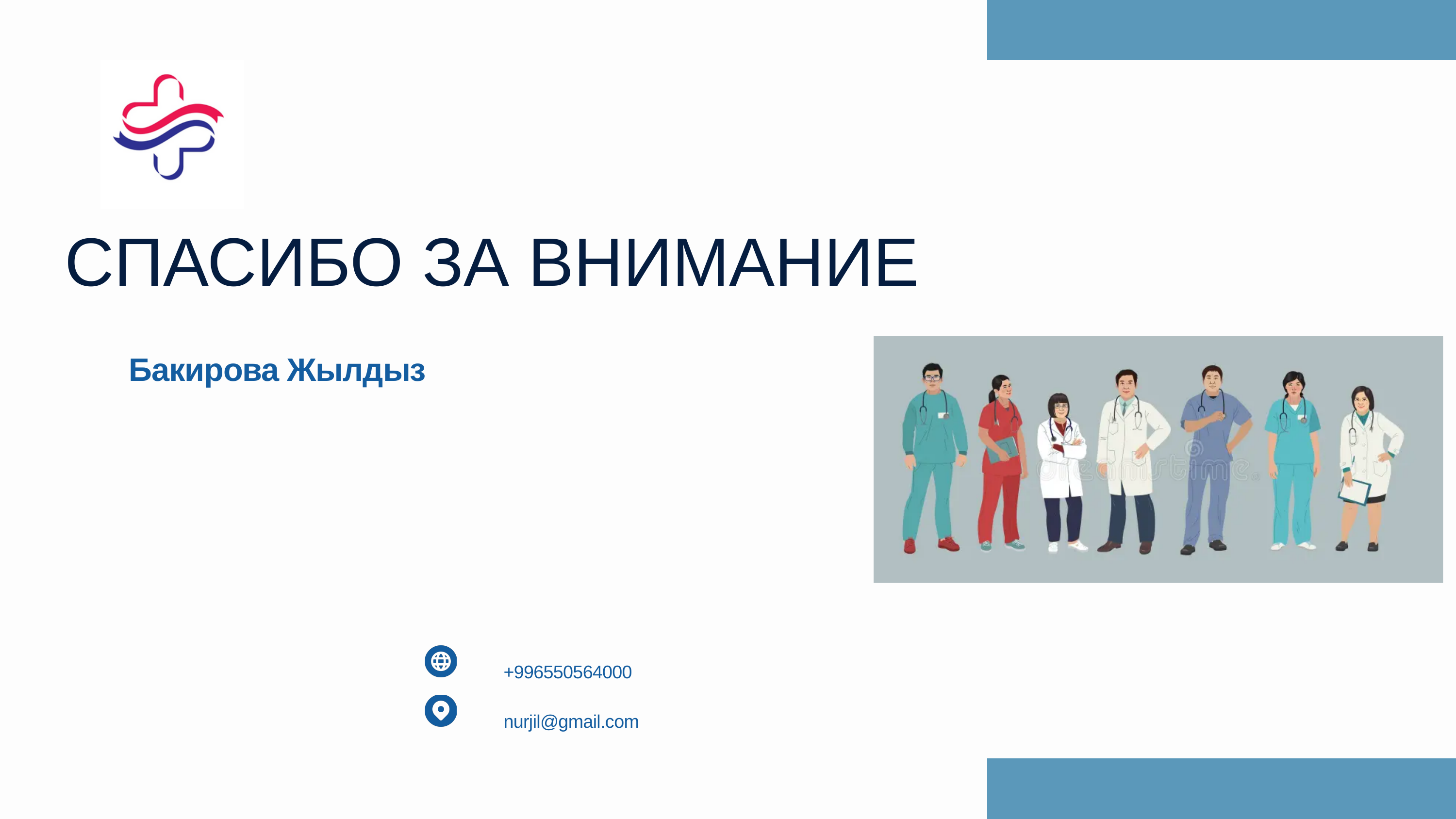

СПАСИБО ЗА ВНИМАНИЕ

Бакирова Жылдыз

+996550564000

nurjil@gmail.com